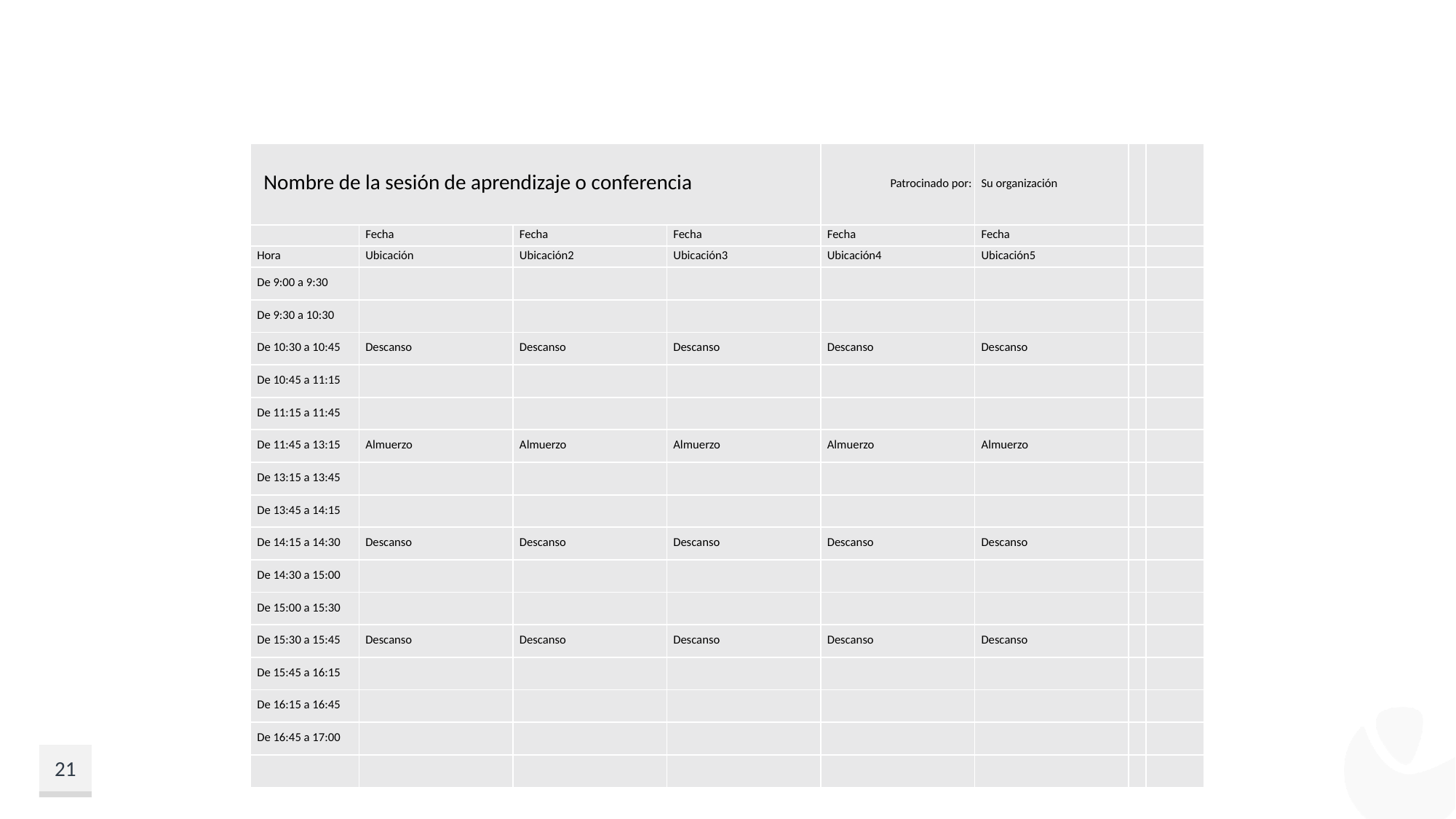

#

| Nombre de la sesión de aprendizaje o conferencia |  |  |  | Patrocinado por: | Su organización |  |  |
| --- | --- | --- | --- | --- | --- | --- | --- |
|  | Fecha | Fecha | Fecha | Fecha | Fecha |  |  |
| Hora | Ubicación | Ubicación2 | Ubicación3 | Ubicación4 | Ubicación5 |  |  |
| De 9:00 a 9:30 |  |  |  |  |  |  |  |
| De 9:30 a 10:30 |  |  |  |  |  |  |  |
| De 10:30 a 10:45 | Descanso | Descanso | Descanso | Descanso | Descanso |  |  |
| De 10:45 a 11:15 |  |  |  |  |  |  |  |
| De 11:15 a 11:45 |  |  |  |  |  |  |  |
| De 11:45 a 13:15 | Almuerzo | Almuerzo | Almuerzo | Almuerzo | Almuerzo |  |  |
| De 13:15 a 13:45 |  |  |  |  |  |  |  |
| De 13:45 a 14:15 |  |  |  |  |  |  |  |
| De 14:15 a 14:30 | Descanso | Descanso | Descanso | Descanso | Descanso |  |  |
| De 14:30 a 15:00 |  |  |  |  |  |  |  |
| De 15:00 a 15:30 |  |  |  |  |  |  |  |
| De 15:30 a 15:45 | Descanso | Descanso | Descanso | Descanso | Descanso |  |  |
| De 15:45 a 16:15 |  |  |  |  |  |  |  |
| De 16:15 a 16:45 |  |  |  |  |  |  |  |
| De 16:45 a 17:00 |  |  |  |  |  |  |  |
|  |  |  |  |  |  |  |  |
21